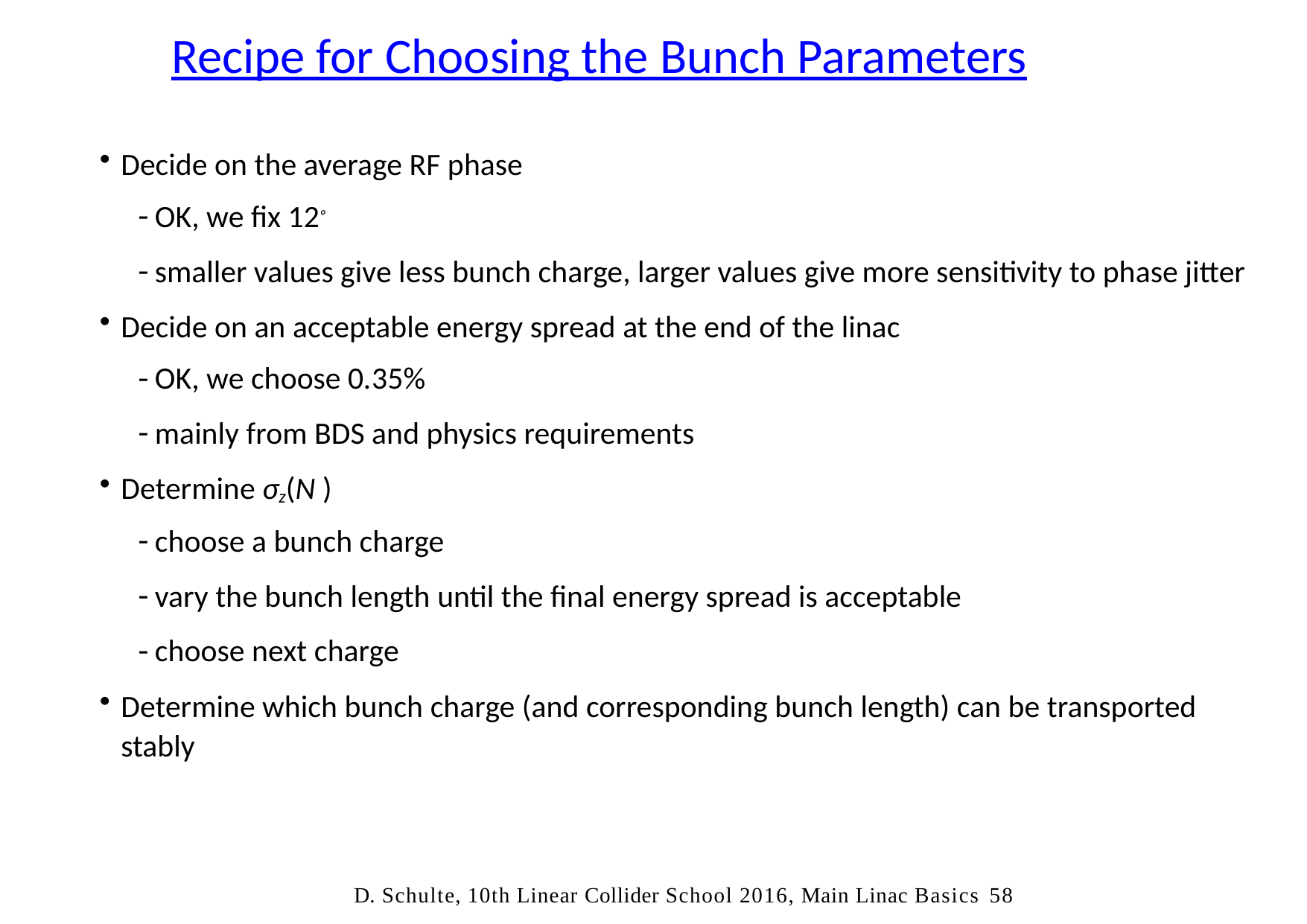

# Recipe for Choosing the Bunch Parameters
Decide on the average RF phase
OK, we fix 12◦
smaller values give less bunch charge, larger values give more sensitivity to phase jitter
Decide on an acceptable energy spread at the end of the linac
OK, we choose 0.35%
mainly from BDS and physics requirements
Determine σz(N )
choose a bunch charge
vary the bunch length until the final energy spread is acceptable
choose next charge
Determine which bunch charge (and corresponding bunch length) can be transported stably
D. Schulte, 10th Linear Collider School 2016, Main Linac Basics	58